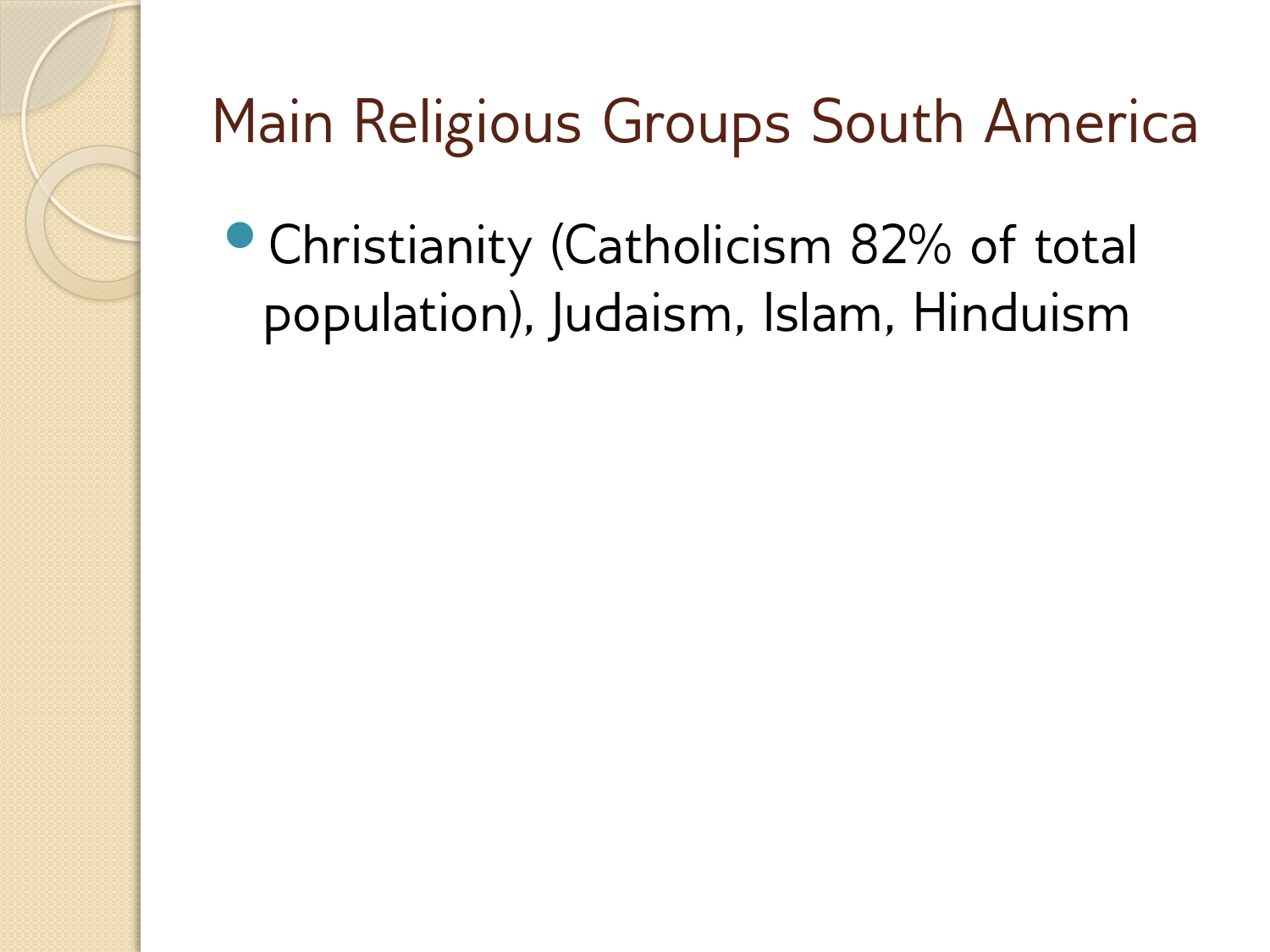

# Main Religious Groups South America
Christianity (Catholicism 82% of total population), Judaism, Islam, Hinduism